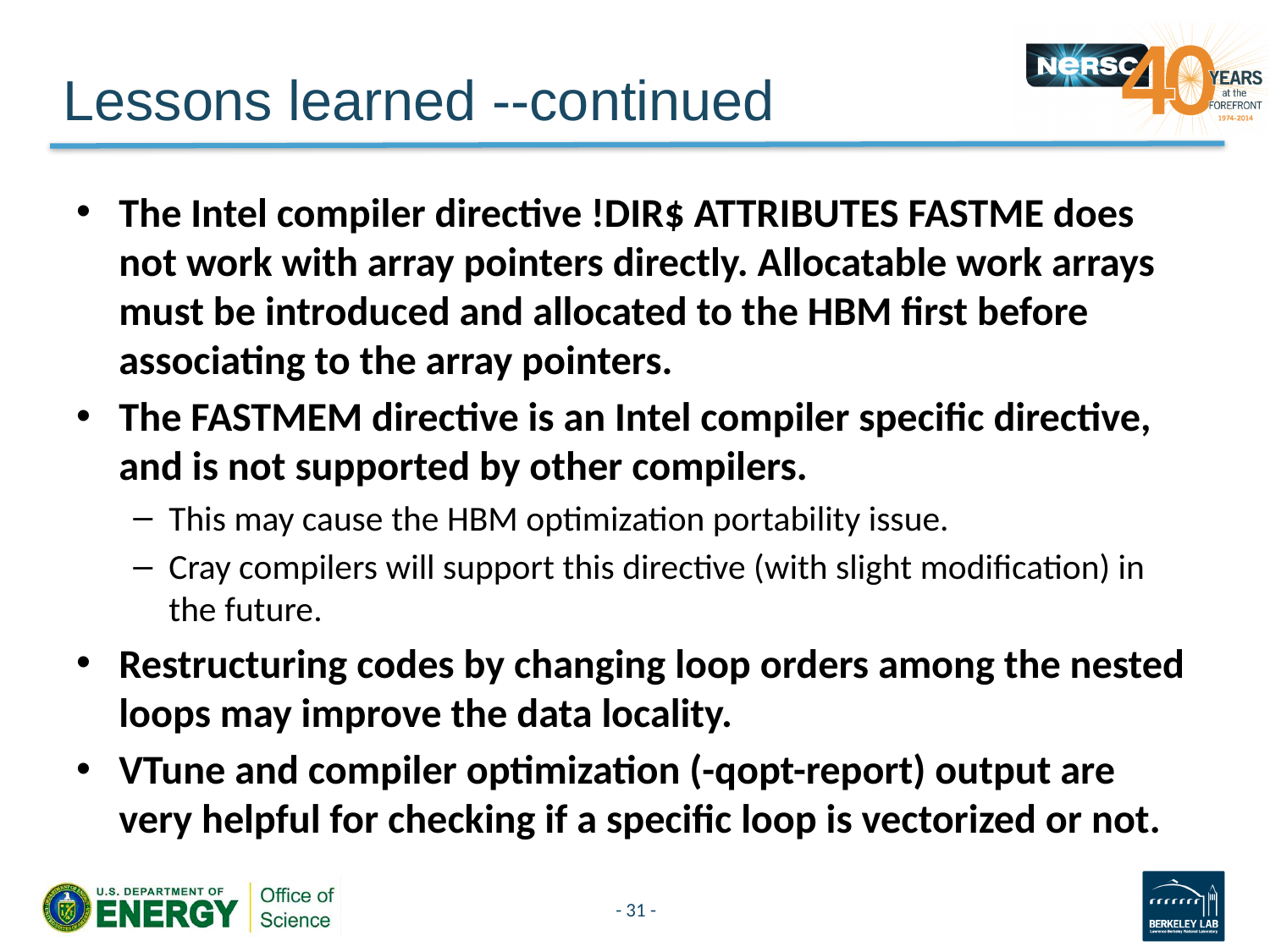

# Lessons learned --continued
The Intel compiler directive !DIR$ ATTRIBUTES FASTME does not work with array pointers directly. Allocatable work arrays must be introduced and allocated to the HBM first before associating to the array pointers.
The FASTMEM directive is an Intel compiler specific directive, and is not supported by other compilers.
This may cause the HBM optimization portability issue.
Cray compilers will support this directive (with slight modification) in the future.
Restructuring codes by changing loop orders among the nested loops may improve the data locality.
VTune and compiler optimization (-qopt-report) output are very helpful for checking if a specific loop is vectorized or not.
- 31 -